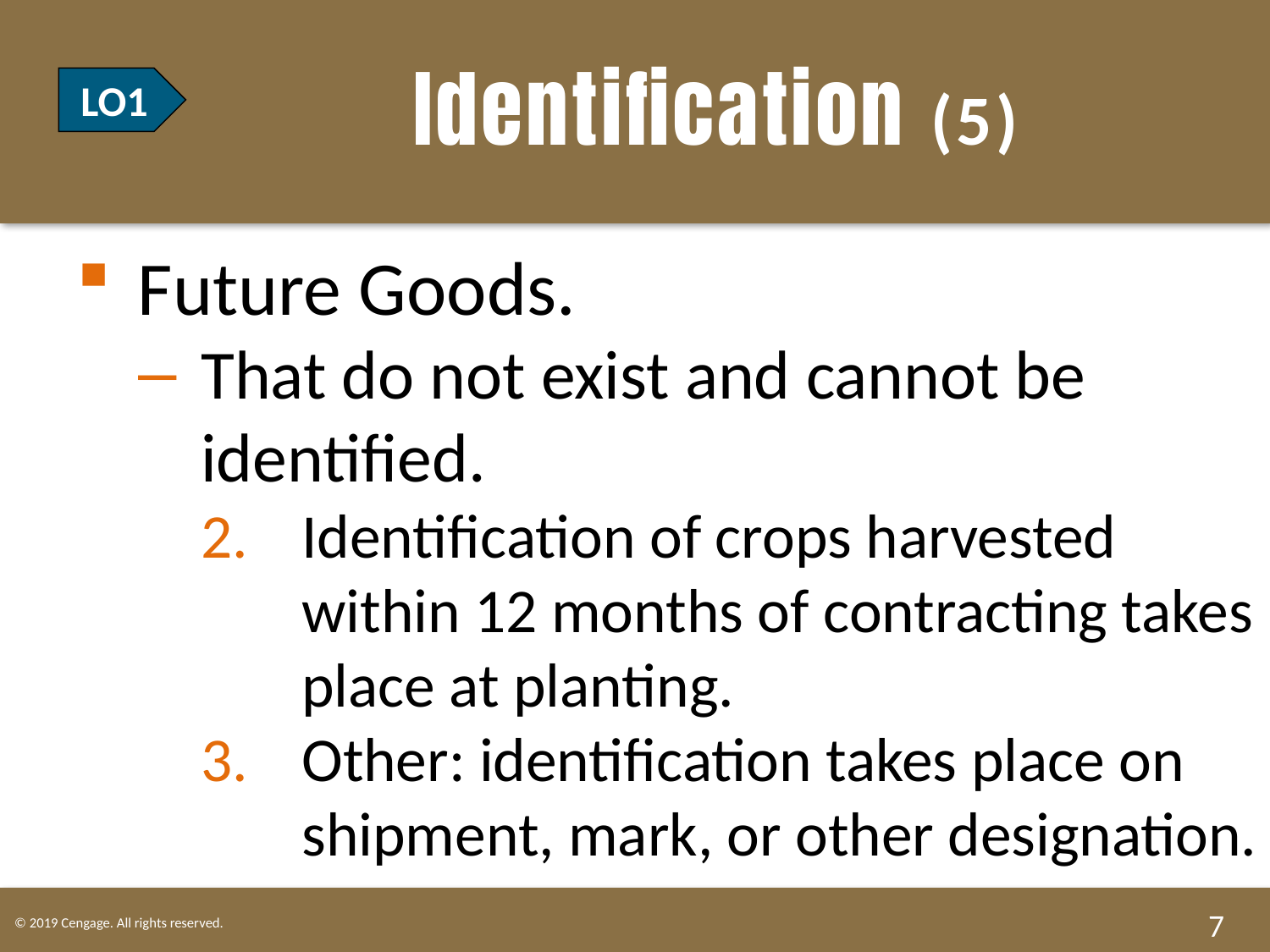

# LO1            Identification (5)
LO1
Future Goods.
That do not exist and cannot be identified.
Identification of crops harvested within 12 months of contracting takes place at planting.
Other: identification takes place on shipment, mark, or other designation.